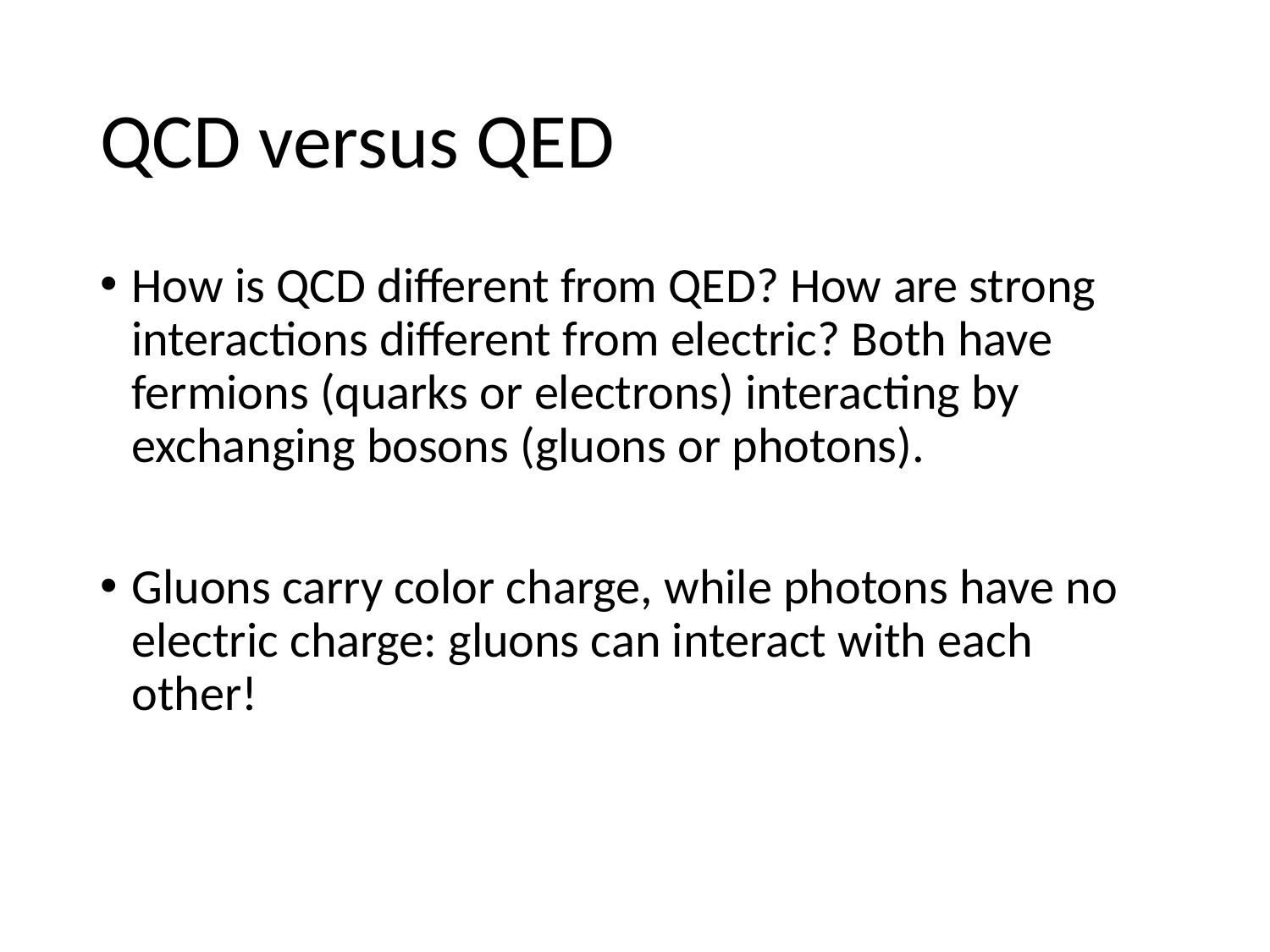

# QCD versus QED
How is QCD different from QED? How are strong interactions different from electric? Both have fermions (quarks or electrons) interacting by exchanging bosons (gluons or photons).

Gluons carry color charge, while photons have no electric charge: gluons can interact with each other!